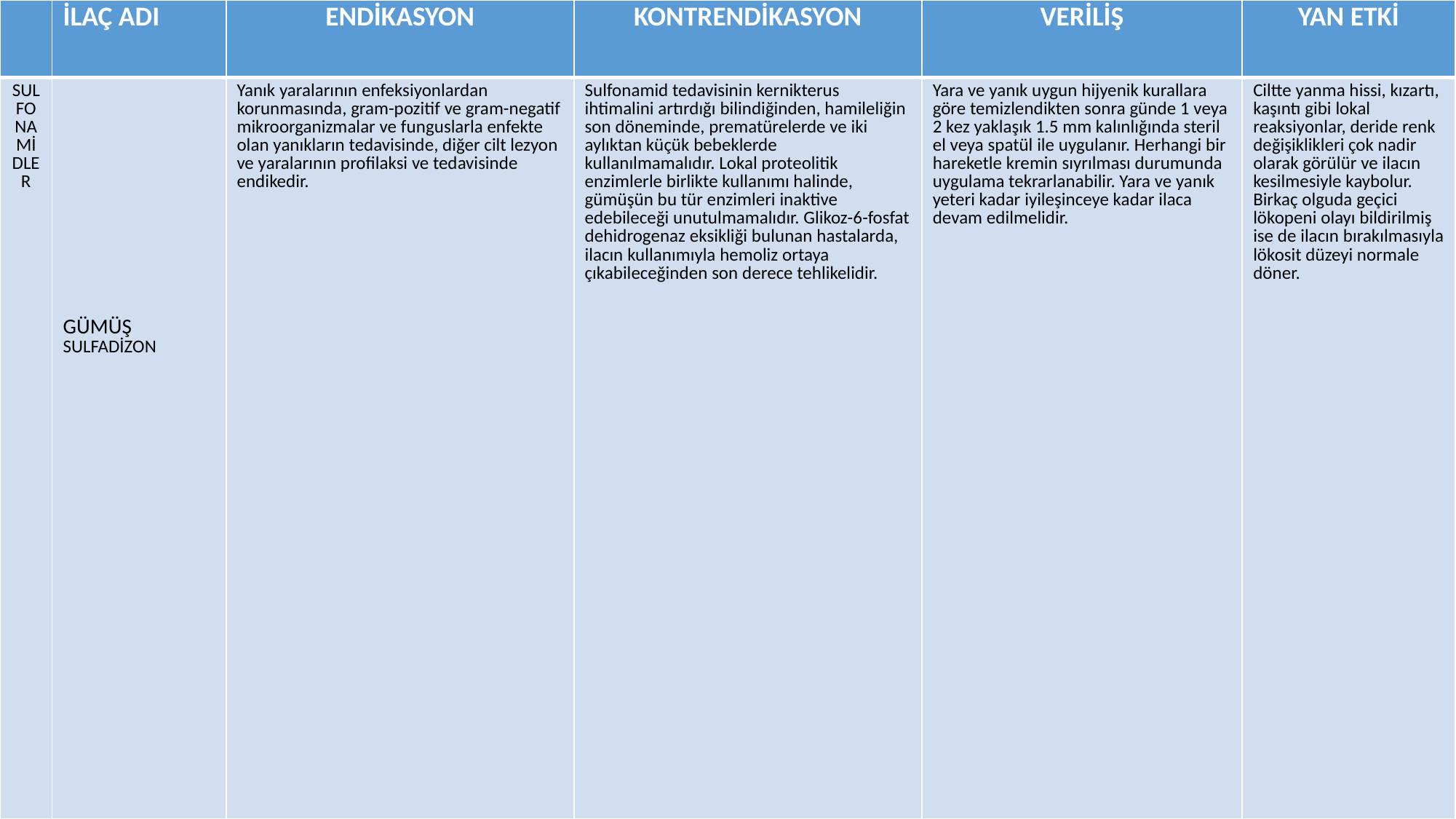

|  | İLAÇ ADI | ENDİKASYON | KONTRENDİKASYON | VERİLİŞ | YAN ETKİ |
| --- | --- | --- | --- | --- | --- |
| SULFONAMİDLER | GÜMÜŞ SULFADİZON | Yanık yaralarının enfeksiyonlardan korunmasında, gram-pozitif ve gram-negatif mikroorganizmalar ve funguslarla enfekte olan yanıkların tedavisinde, diğer cilt lezyon ve yaralarının profilaksi ve tedavisinde endikedir. | Sulfonamid tedavisinin kernikterus ihtimalini artırdığı bilindiğinden, hamileliğin son döneminde, prematürelerde ve iki aylıktan küçük bebeklerde kullanılmamalıdır. Lokal proteolitik enzimlerle birlikte kullanımı halinde, gümüşün bu tür enzimleri inaktive edebileceği unutulmamalıdır. Glikoz-6-fosfat dehidrogenaz eksikliği bulunan hastalarda, ilacın kullanımıyla hemoliz ortaya çıkabileceğinden son derece tehlikelidir. | Yara ve yanık uygun hijyenik kurallara göre temizlendikten sonra günde 1 veya 2 kez yaklaşık 1.5 mm kalınlığında steril el veya spatül ile uygulanır. Herhangi bir hareketle kremin sıyrılması durumunda uygulama tekrarlanabilir. Yara ve yanık yeteri kadar iyileşinceye kadar ilaca devam edilmelidir. | Ciltte yanma hissi, kızartı, kaşıntı gibi lokal reaksiyonlar, deride renk değişiklikleri çok nadir olarak görülür ve ilacın kesilmesiyle kaybolur. Birkaç olguda geçici lökopeni olayı bildirilmiş ise de ilacın bırakılmasıyla lökosit düzeyi normale döner. |
#